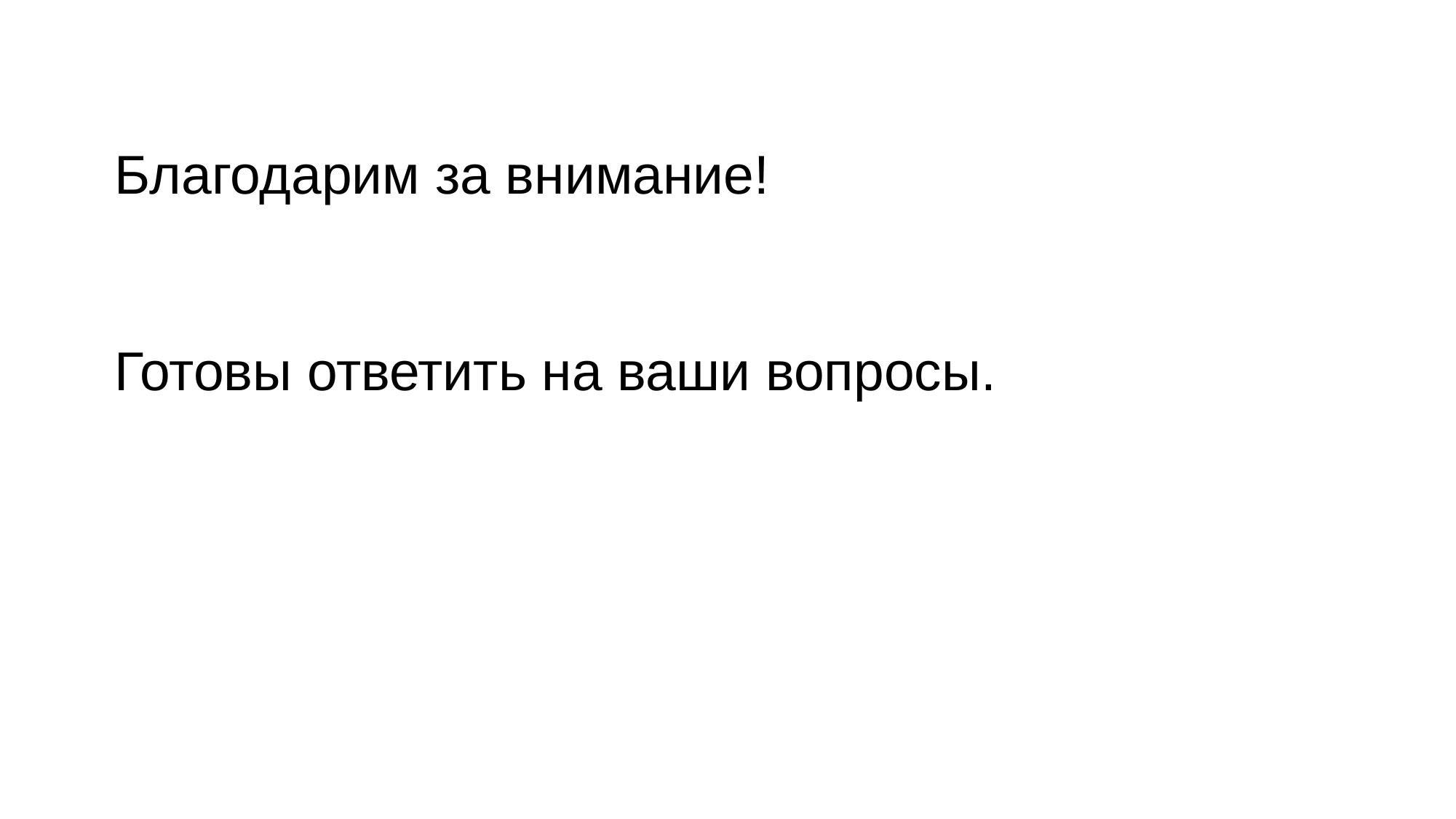

Благодарим за внимание!

Готовы ответить на ваши вопросы.